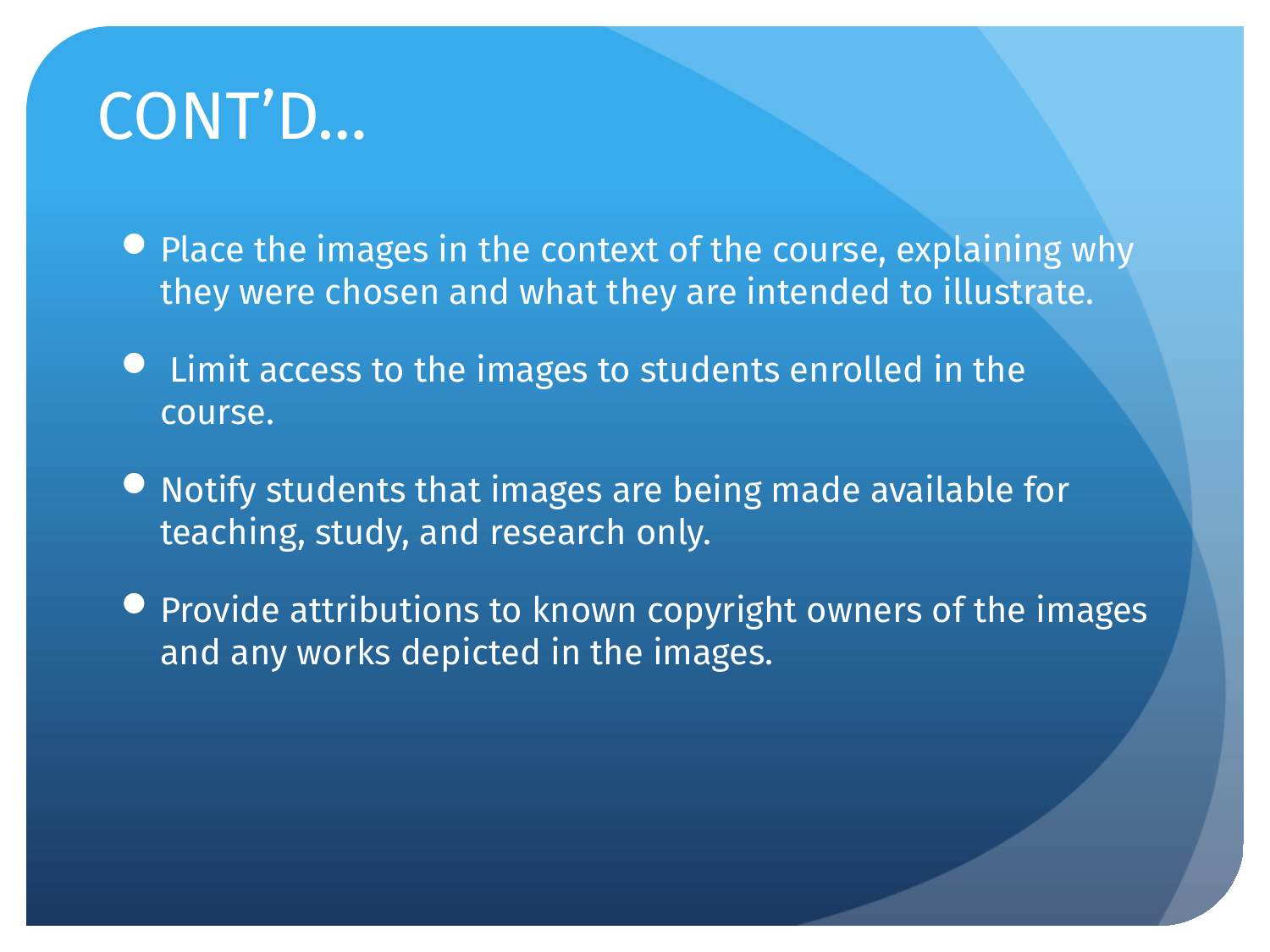

# CONT’D…
Place the images in the context of the course, explaining why they were chosen and what they are intended to illustrate.
 Limit access to the images to students enrolled in the course.
Notify students that images are being made available for teaching, study, and research only.
Provide attributions to known copyright owners of the images and any works depicted in the images.